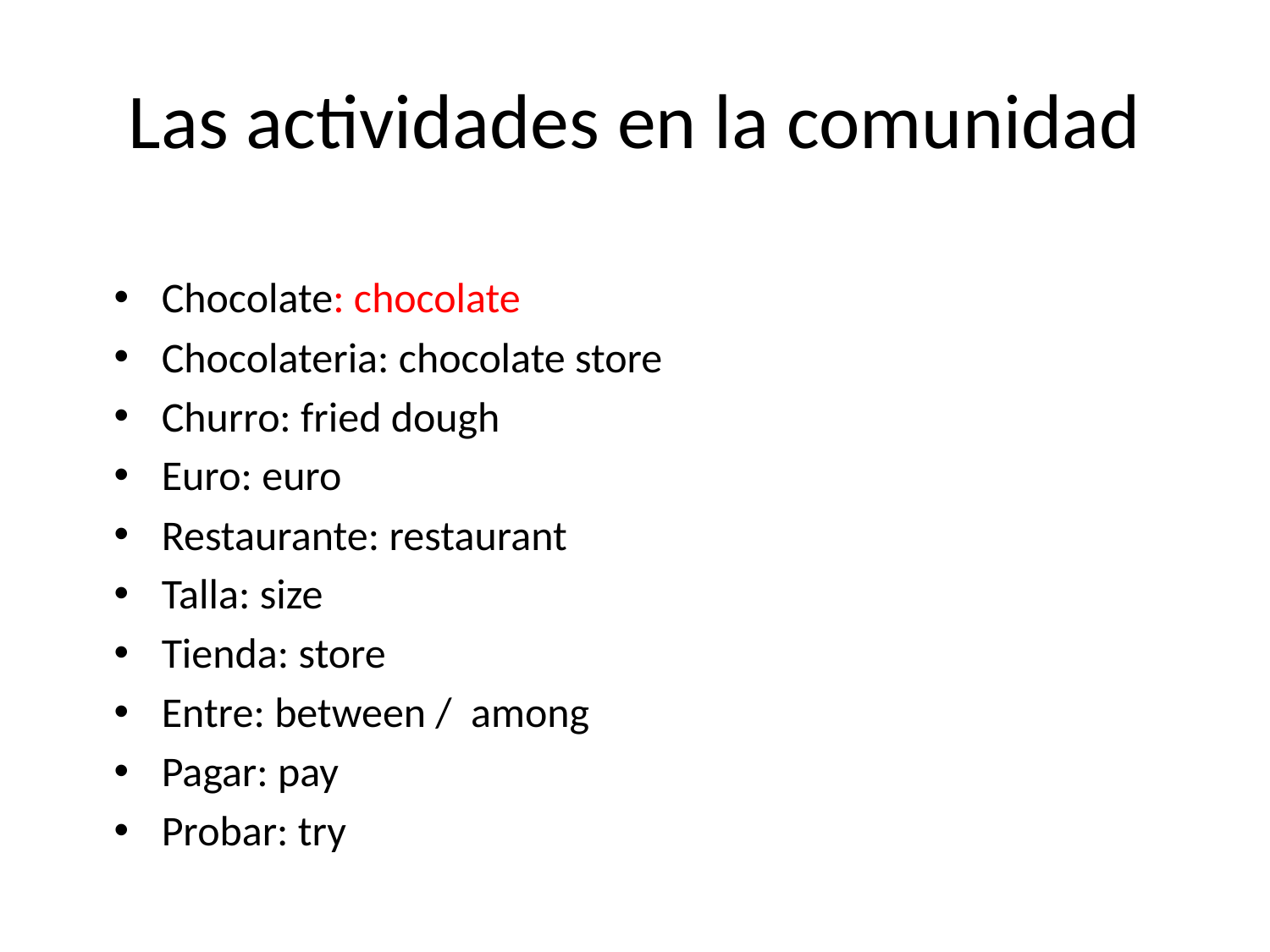

# Las actividades en la comunidad
Chocolate: chocolate
Chocolateria: chocolate store
Churro: fried dough
Euro: euro
Restaurante: restaurant
Talla: size
Tienda: store
Entre: between /  among
Pagar: pay
Probar: try